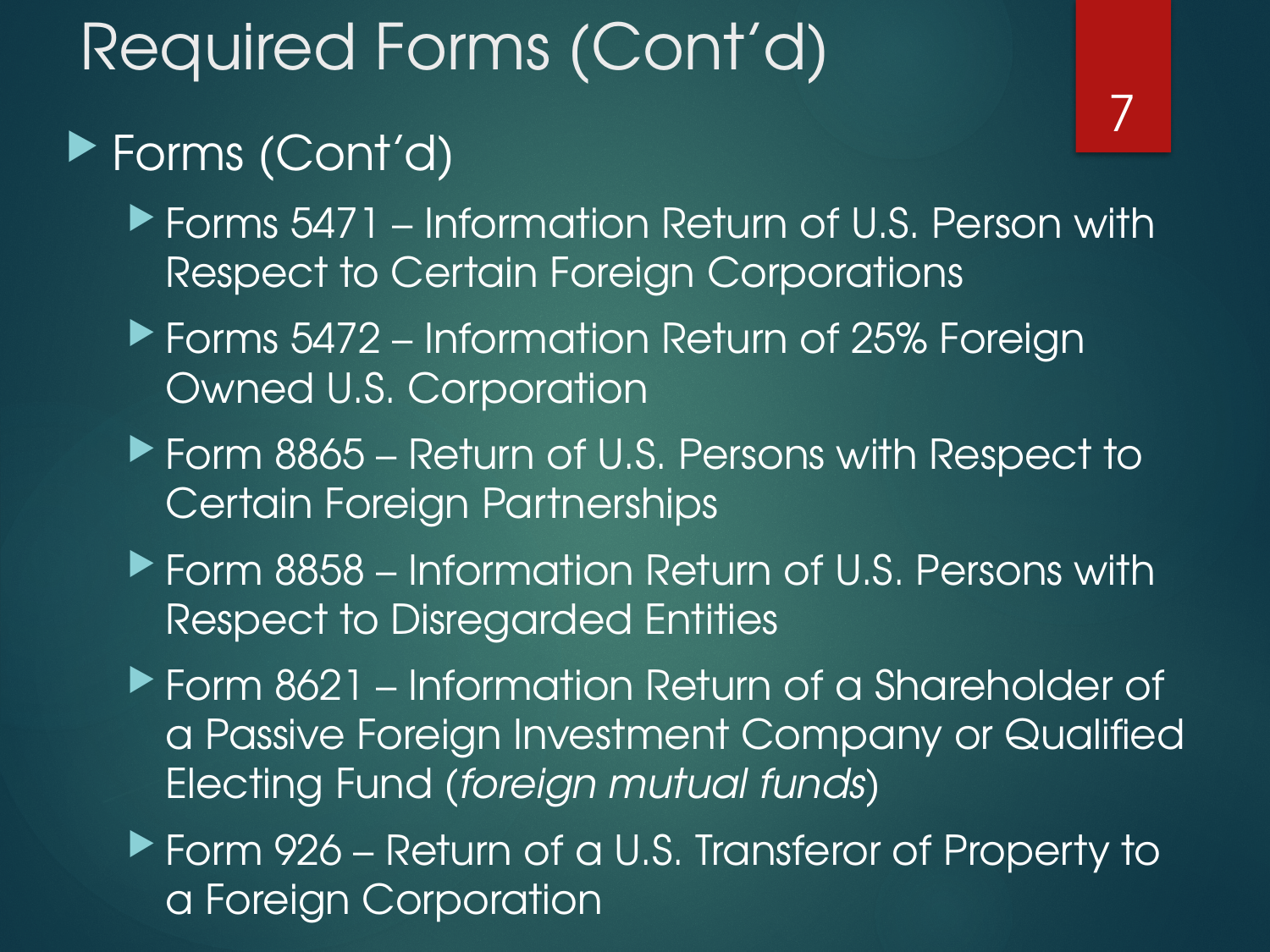

# Required Forms (Cont’d)
7
Forms (Cont’d)
Forms 5471 – Information Return of U.S. Person with Respect to Certain Foreign Corporations
Forms 5472 – Information Return of 25% Foreign Owned U.S. Corporation
Form 8865 – Return of U.S. Persons with Respect to Certain Foreign Partnerships
Form 8858 – Information Return of U.S. Persons with Respect to Disregarded Entities
Form 8621 – Information Return of a Shareholder of a Passive Foreign Investment Company or Qualified Electing Fund (foreign mutual funds)
Form 926 – Return of a U.S. Transferor of Property to a Foreign Corporation